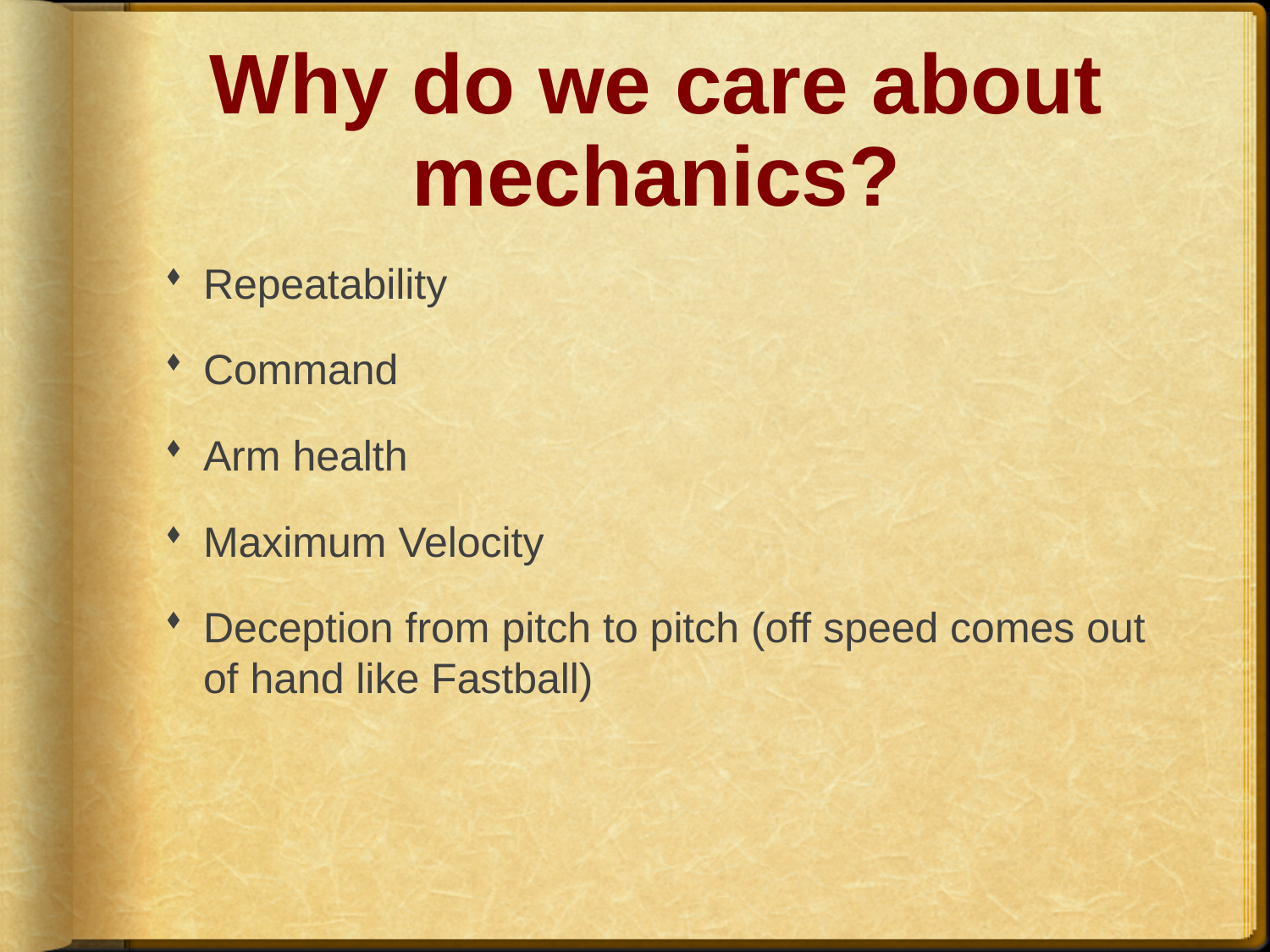

# Why do we care about mechanics?
Repeatability
Command
Arm health
Maximum Velocity
Deception from pitch to pitch (off speed comes out of hand like Fastball)